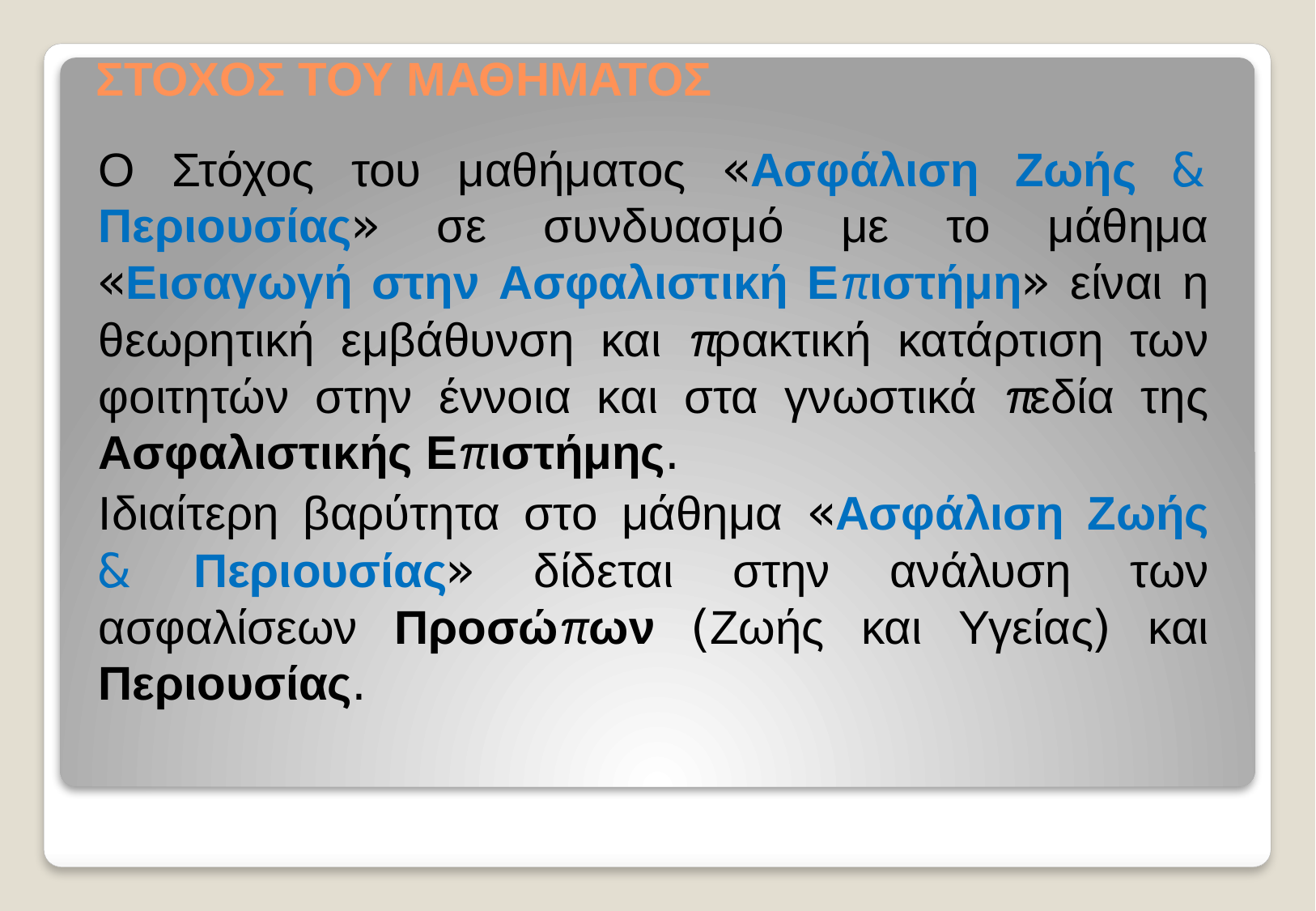

# ΣΤΟΧΟΣ ΤΟΥ ΜΑΘΗΜΑΤΟΣ

Ο Στόχος του μαθήματος «Ασφάλιση Ζωής & Περιουσίας» σε συνδυασμό με το μάθημα «Εισαγωγή στην Ασφαλιστική Επιστήμη» είναι η θεωρητική εμβάθυνση και πρακτική κατάρτιση των φοιτητών στην έννοια και στα γνωστικά πεδία της Ασφαλιστικής Επιστήμης.
Ιδιαίτερη βαρύτητα στο μάθημα «Ασφάλιση Ζωής & Περιουσίας» δίδεται στην ανάλυση των ασφαλίσεων Προσώπων (Ζωής και Υγείας) και Περιουσίας.